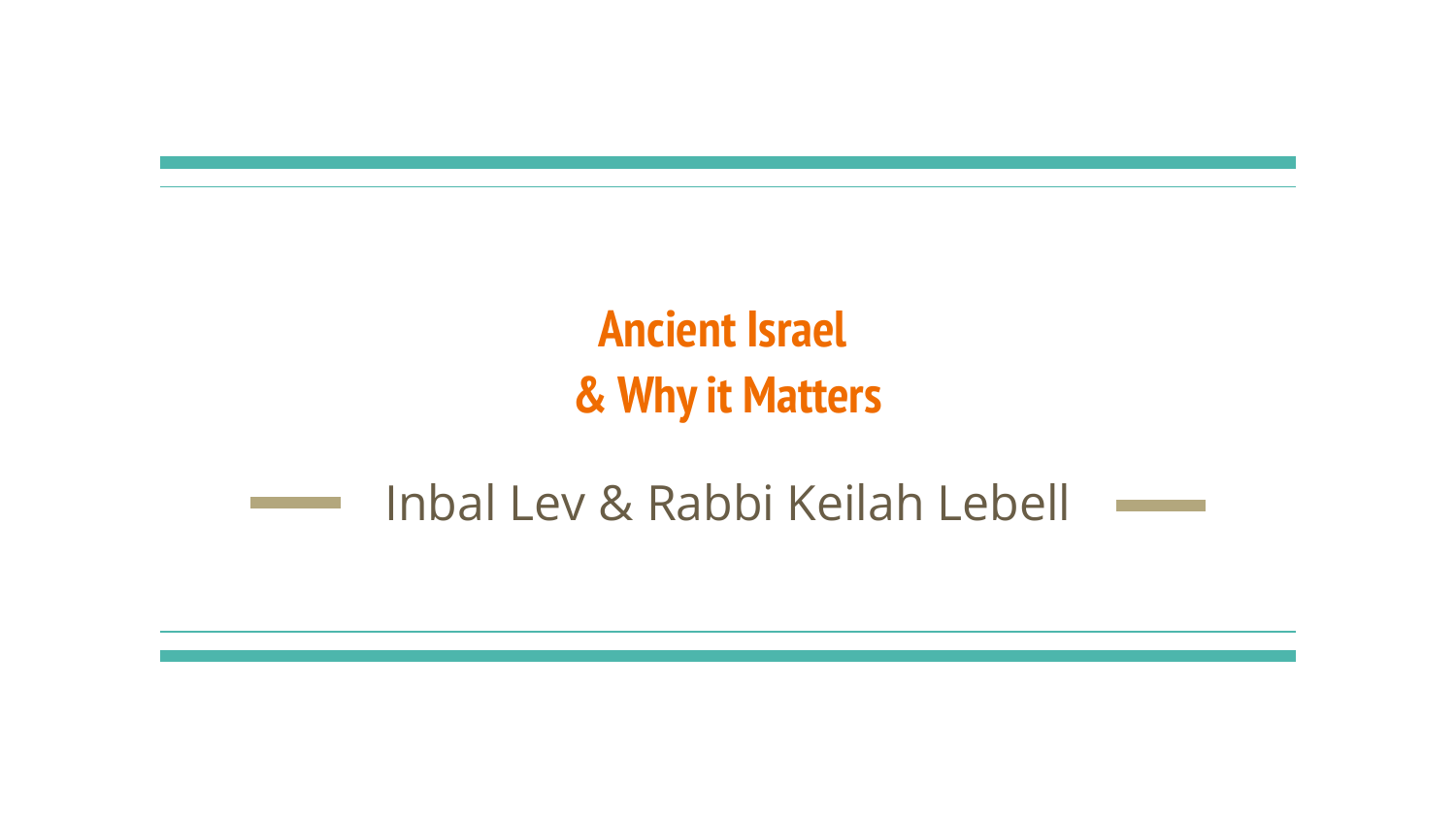

# Ancient Israel
& Why it Matters
Inbal Lev & Rabbi Keilah Lebell